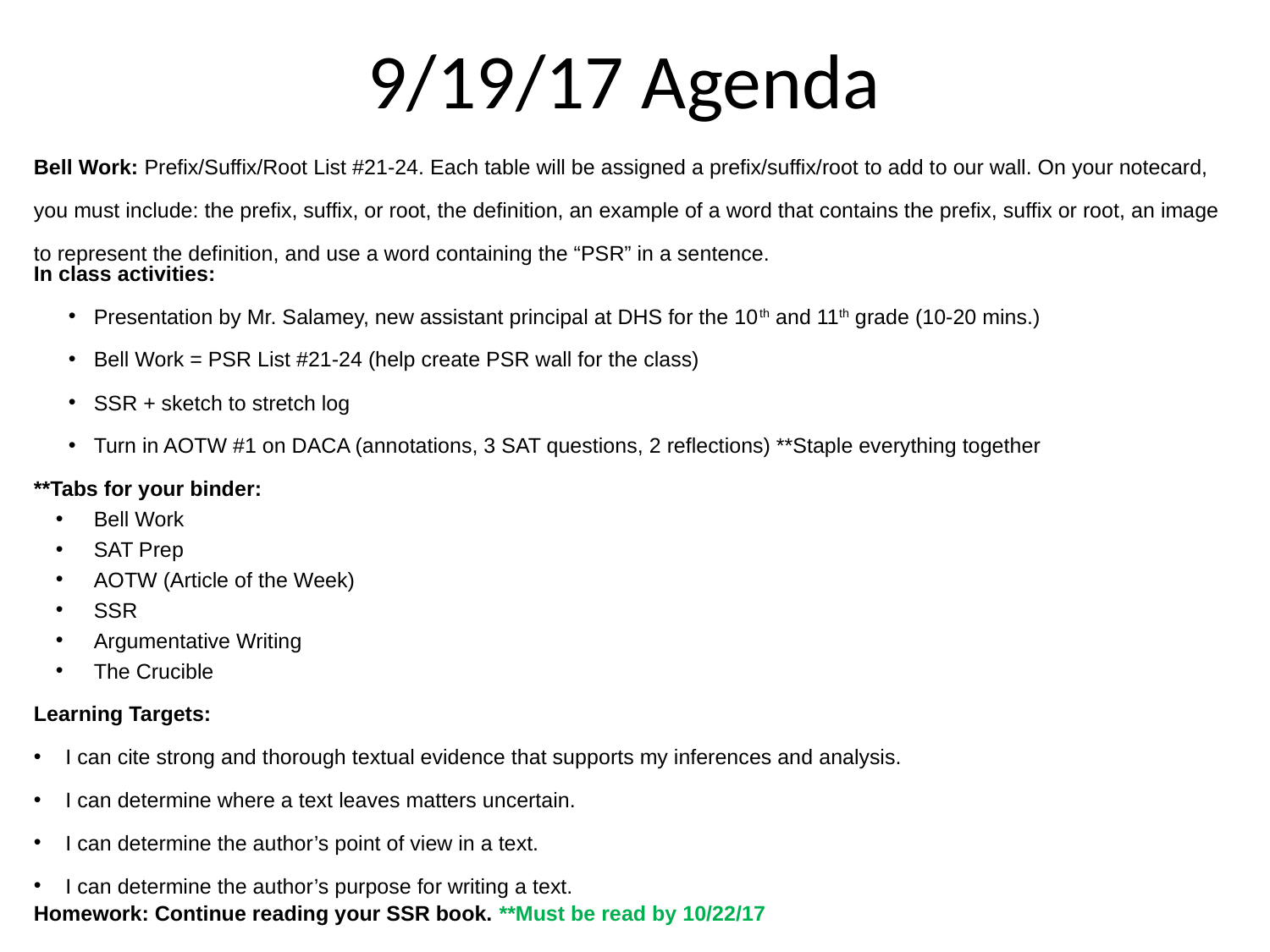

9/19/17 Agenda
Bell Work: Prefix/Suffix/Root List #21-24. Each table will be assigned a prefix/suffix/root to add to our wall. On your notecard, you must include: the prefix, suffix, or root, the definition, an example of a word that contains the prefix, suffix or root, an image to represent the definition, and use a word containing the “PSR” in a sentence.
In class activities:
Presentation by Mr. Salamey, new assistant principal at DHS for the 10th and 11th grade (10-20 mins.)
Bell Work = PSR List #21-24 (help create PSR wall for the class)
SSR + sketch to stretch log
Turn in AOTW #1 on DACA (annotations, 3 SAT questions, 2 reflections) **Staple everything together
**Tabs for your binder:
Bell Work
SAT Prep
AOTW (Article of the Week)
SSR
Argumentative Writing
The Crucible
Learning Targets:
I can cite strong and thorough textual evidence that supports my inferences and analysis.
I can determine where a text leaves matters uncertain.
I can determine the author’s point of view in a text.
I can determine the author’s purpose for writing a text.
Homework: Continue reading your SSR book. **Must be read by 10/22/17